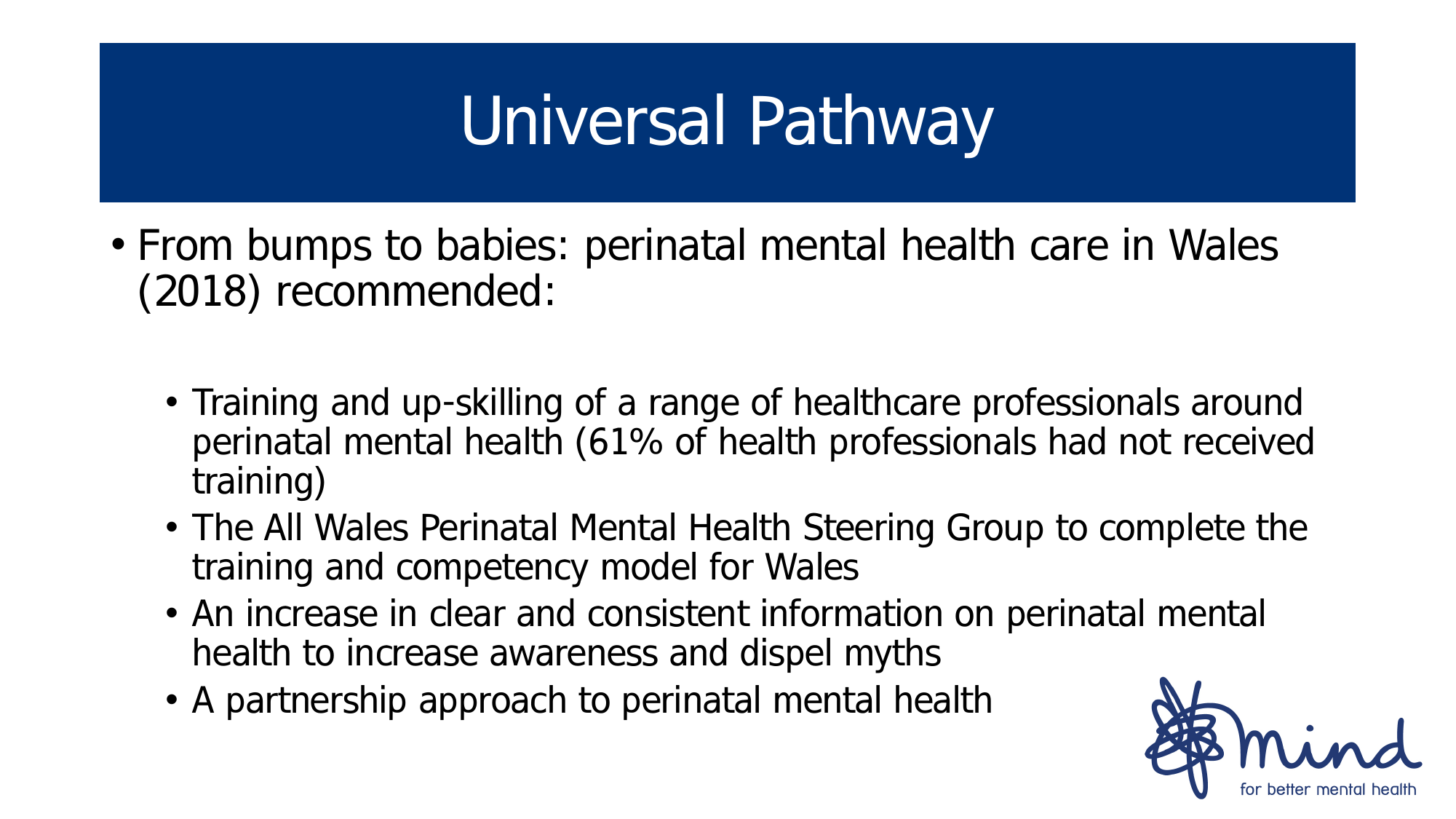

#
Universal Pathway
From bumps to babies: perinatal mental health care in Wales (2018) recommended:

Training and up-skilling of a range of healthcare professionals around perinatal mental health (61% of health professionals had not received training)
The All Wales Perinatal Mental Health Steering Group to complete the training and competency model for Wales
An increase in clear and consistent information on perinatal mental health to increase awareness and dispel myths
A partnership approach to perinatal mental health